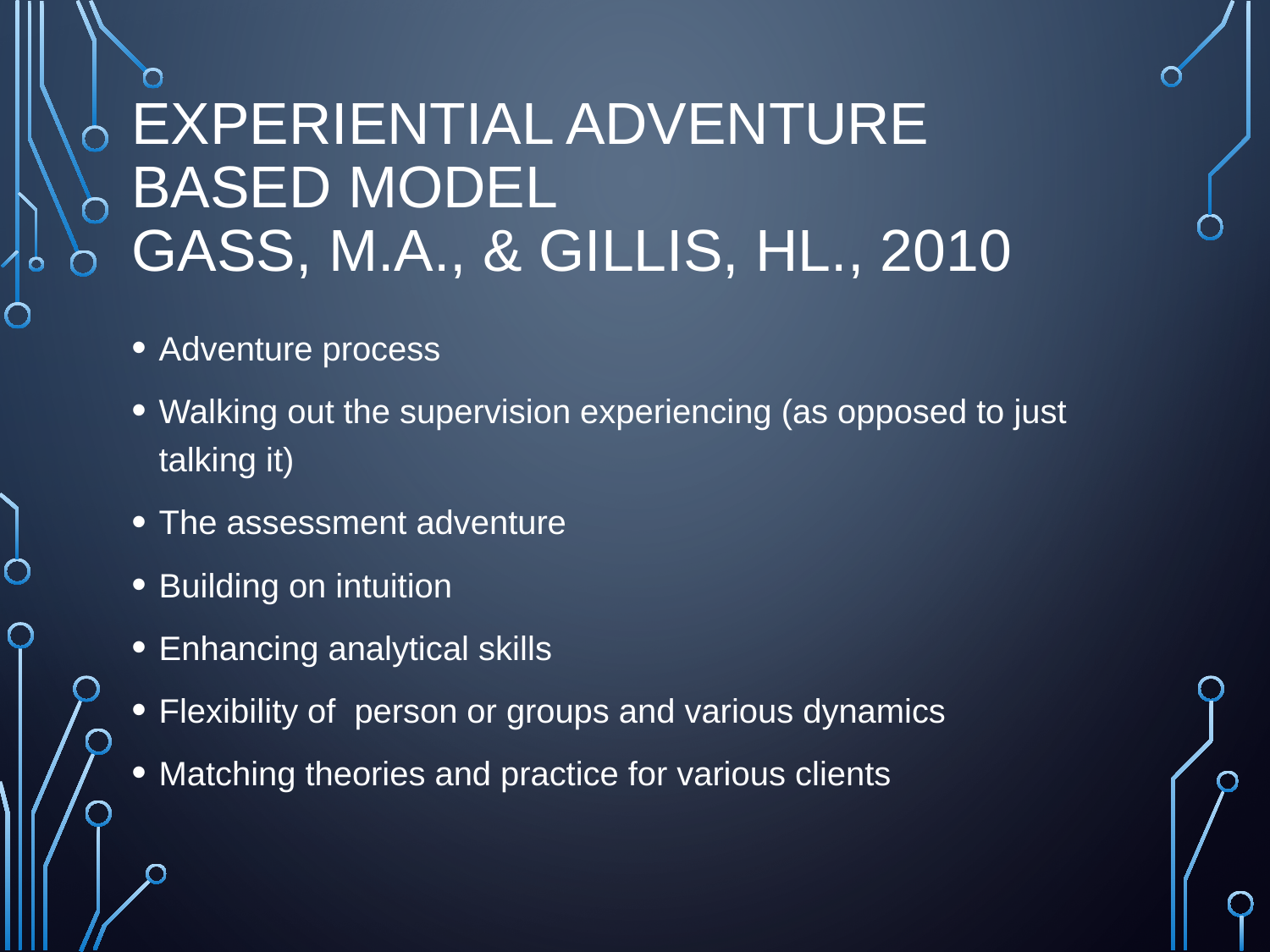

# Experiential Adventure Based Model Gass, M.A., & Gillis, HL., 2010
Adventure process
Walking out the supervision experiencing (as opposed to just talking it)
The assessment adventure
Building on intuition
Enhancing analytical skills
Flexibility of  person or groups and various dynamics
Matching theories and practice for various clients